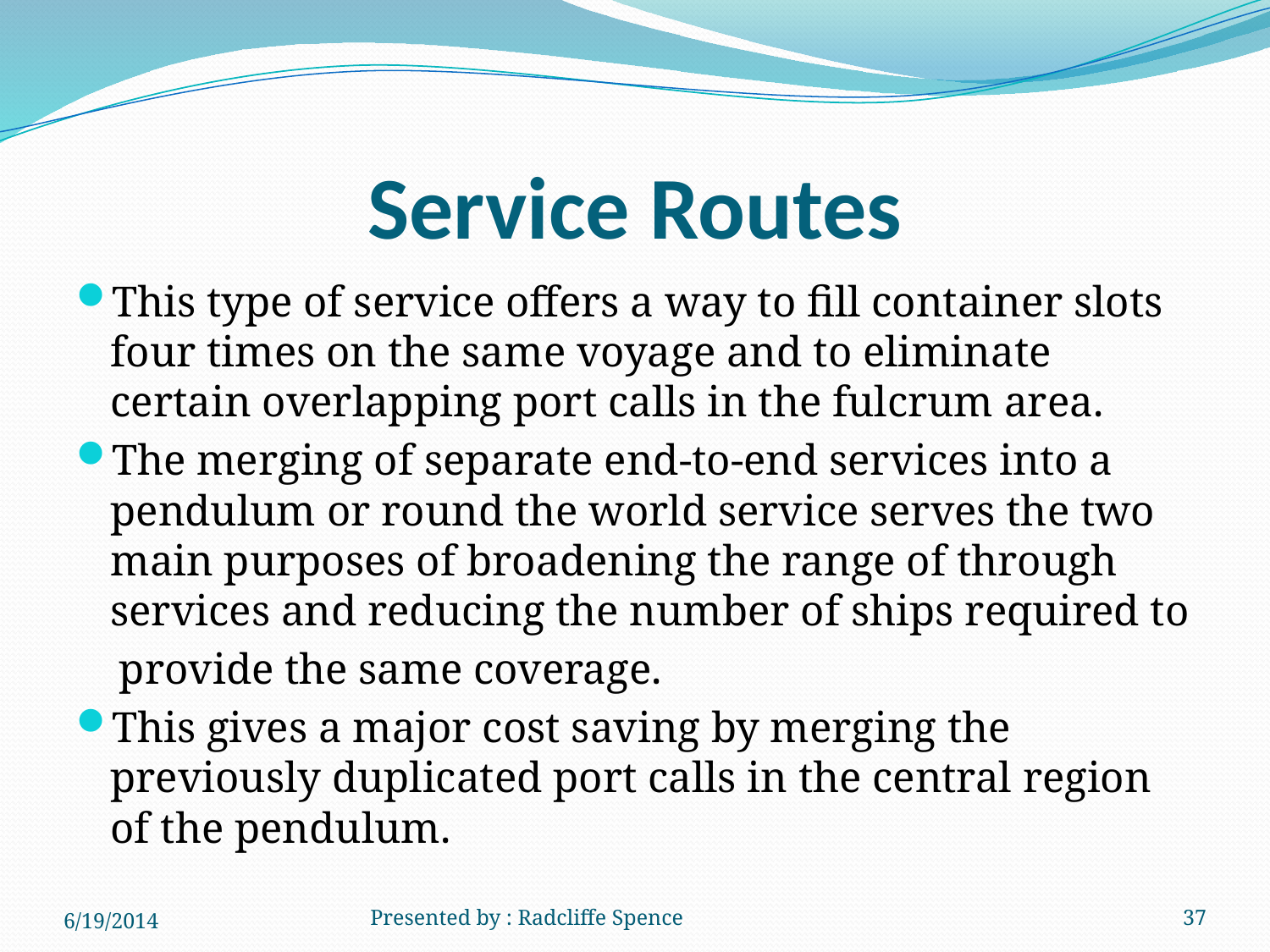

# Service Routes
This type of service offers a way to fill container slots four times on the same voyage and to eliminate certain overlapping port calls in the fulcrum area.
The merging of separate end-to-end services into a pendulum or round the world service serves the two main purposes of broadening the range of through services and reducing the number of ships required to
    provide the same coverage.
This gives a major cost saving by merging the previously duplicated port calls in the central region of the pendulum.
6/19/2014
Presented by : Radcliffe Spence
37